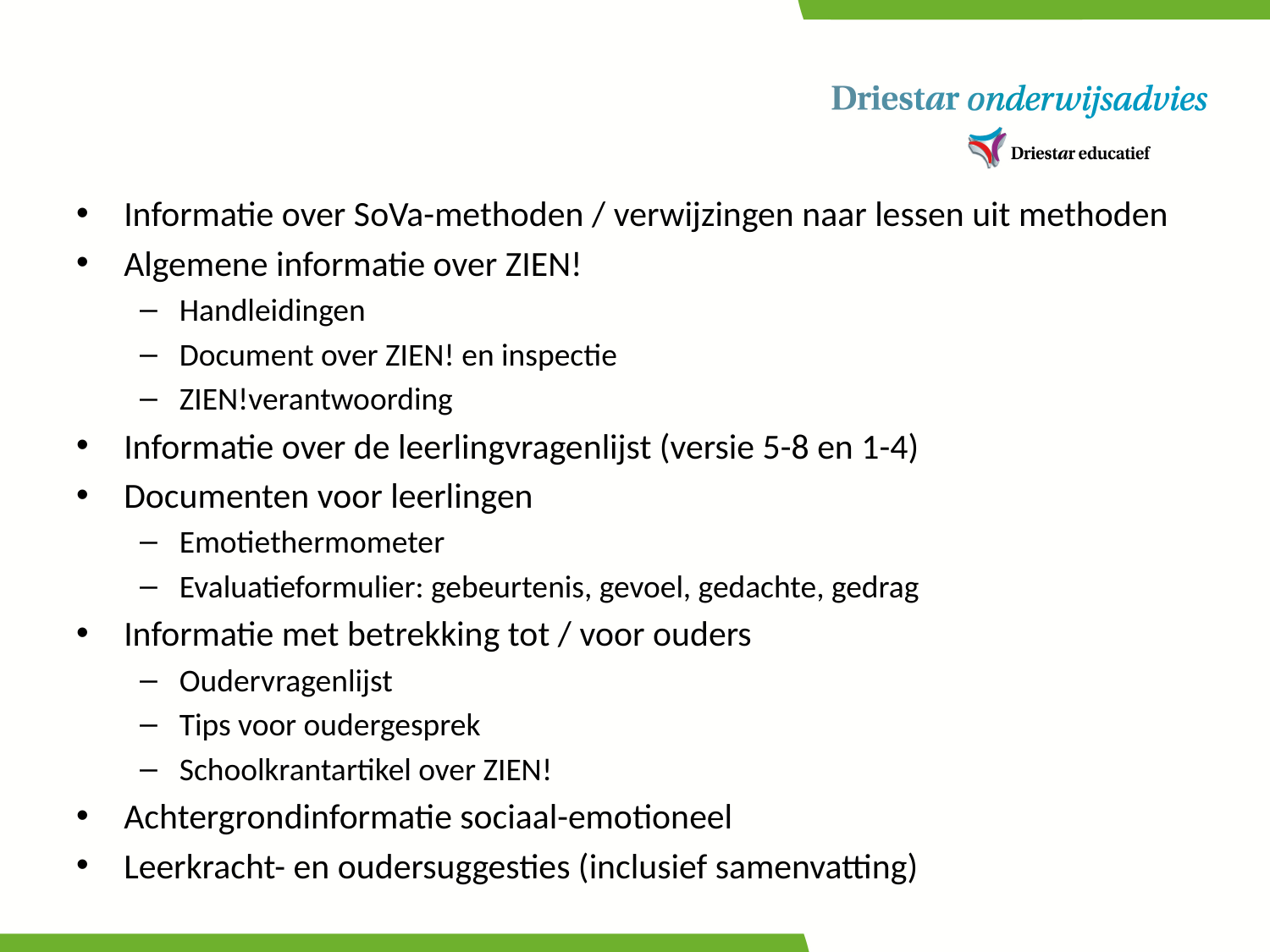

Informatie over SoVa-methoden / verwijzingen naar lessen uit methoden
Algemene informatie over ZIEN!
Handleidingen
Document over ZIEN! en inspectie
ZIEN!verantwoording
Informatie over de leerlingvragenlijst (versie 5-8 en 1-4)
Documenten voor leerlingen
Emotiethermometer
Evaluatieformulier: gebeurtenis, gevoel, gedachte, gedrag
Informatie met betrekking tot / voor ouders
Oudervragenlijst
Tips voor oudergesprek
Schoolkrantartikel over ZIEN!
Achtergrondinformatie sociaal-emotioneel
Leerkracht- en oudersuggesties (inclusief samenvatting)